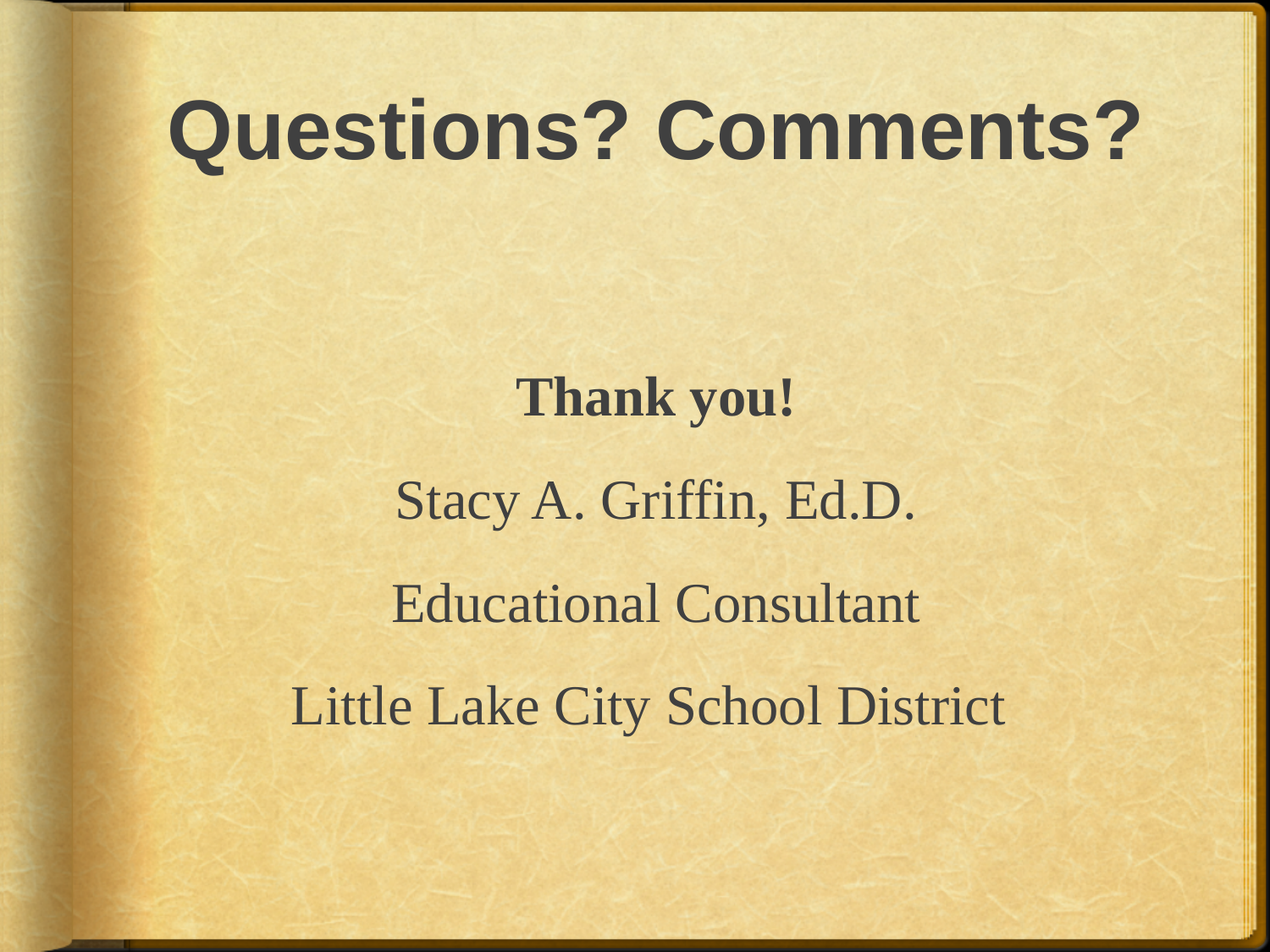

# Questions? Comments?

Thank you!
Stacy A. Griffin, Ed.D.
Educational Consultant
Little Lake City School District